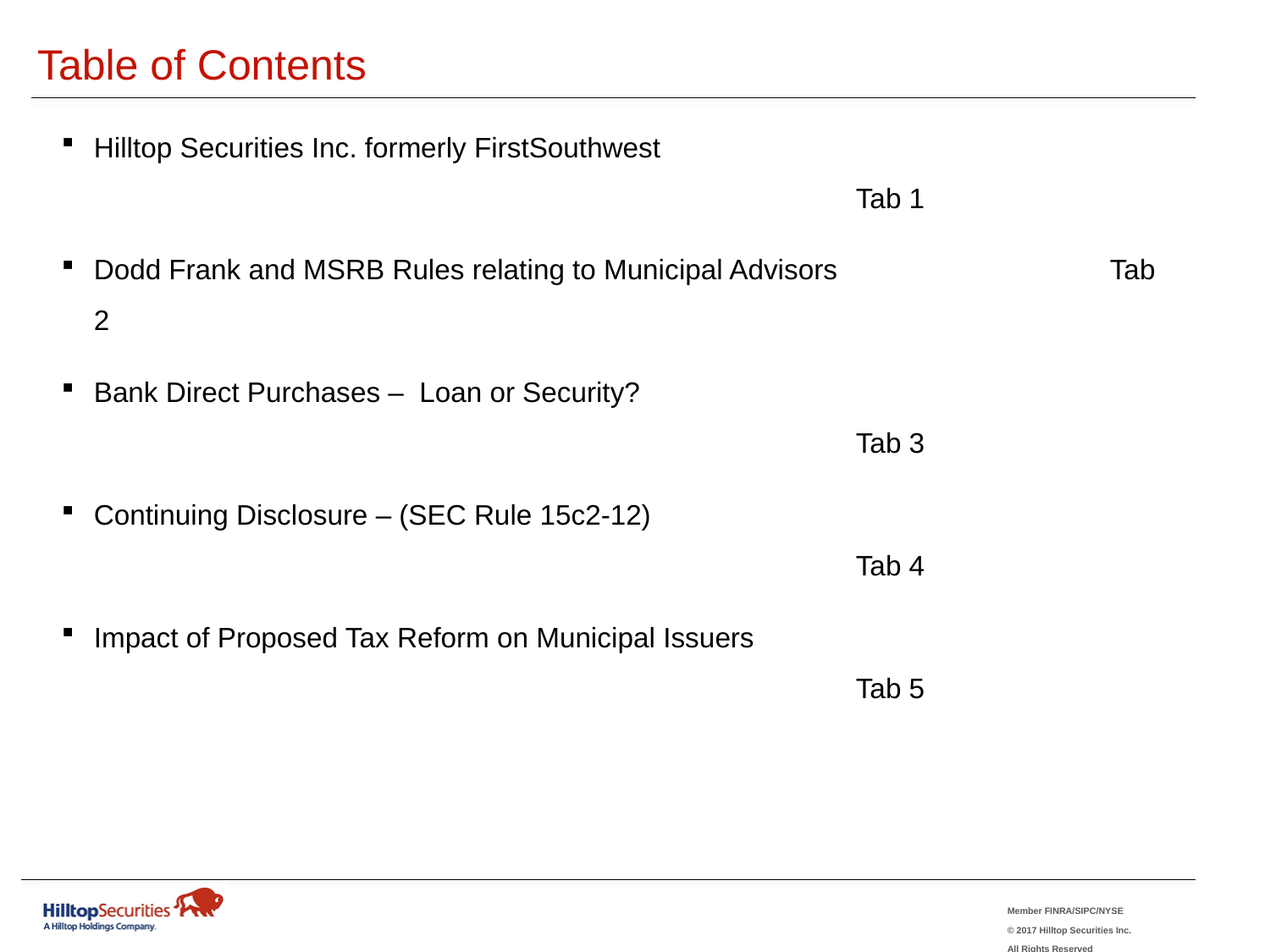

Table of Contents
Hilltop Securities Inc. formerly FirstSouthwest				Tab 1
Dodd Frank and MSRB Rules relating to Municipal Advisors			Tab 2
Bank Direct Purchases –  Loan or Security? 				Tab 3
Continuing Disclosure – (SEC Rule 15c2-12)				Tab 4
Impact of Proposed Tax Reform on Municipal Issuers				Tab 5